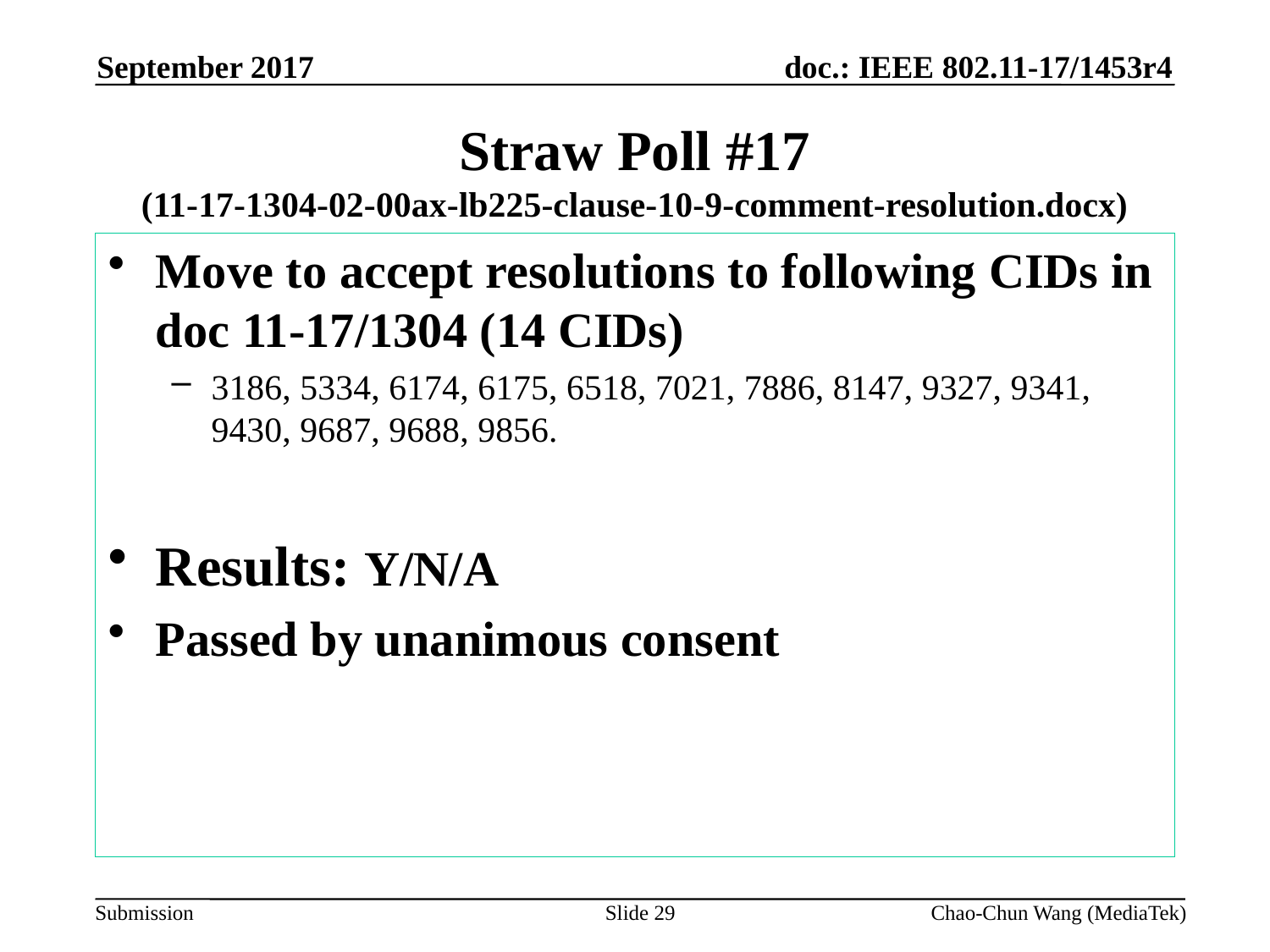

September 2017
# Straw Poll #17 (11-17-1304-02-00ax-lb225-clause-10-9-comment-resolution.docx)
Move to accept resolutions to following CIDs in doc 11-17/1304 (14 CIDs)
3186, 5334, 6174, 6175, 6518, 7021, 7886, 8147, 9327, 9341, 9430, 9687, 9688, 9856.

Results: Y/N/A
Passed by unanimous consent

Slide 29
Chao-Chun Wang (MediaTek)